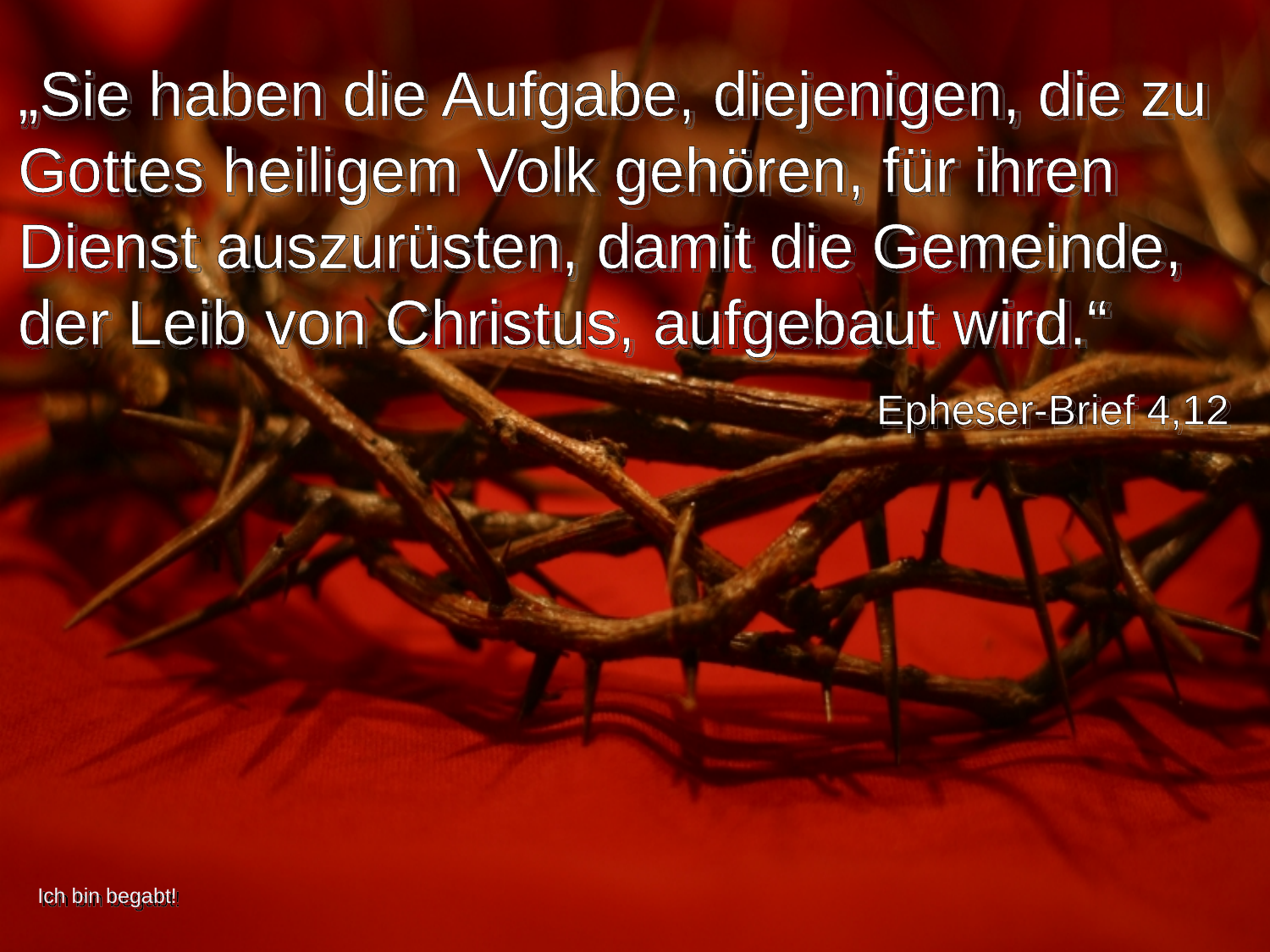

# „Sie haben die Aufgabe, diejenigen, die zu Gottes heiligem Volk gehören, für ihren Dienst auszurüsten, damit die Gemeinde, der Leib von Christus, aufgebaut wird.“
Epheser-Brief 4,12
Ich bin begabt!